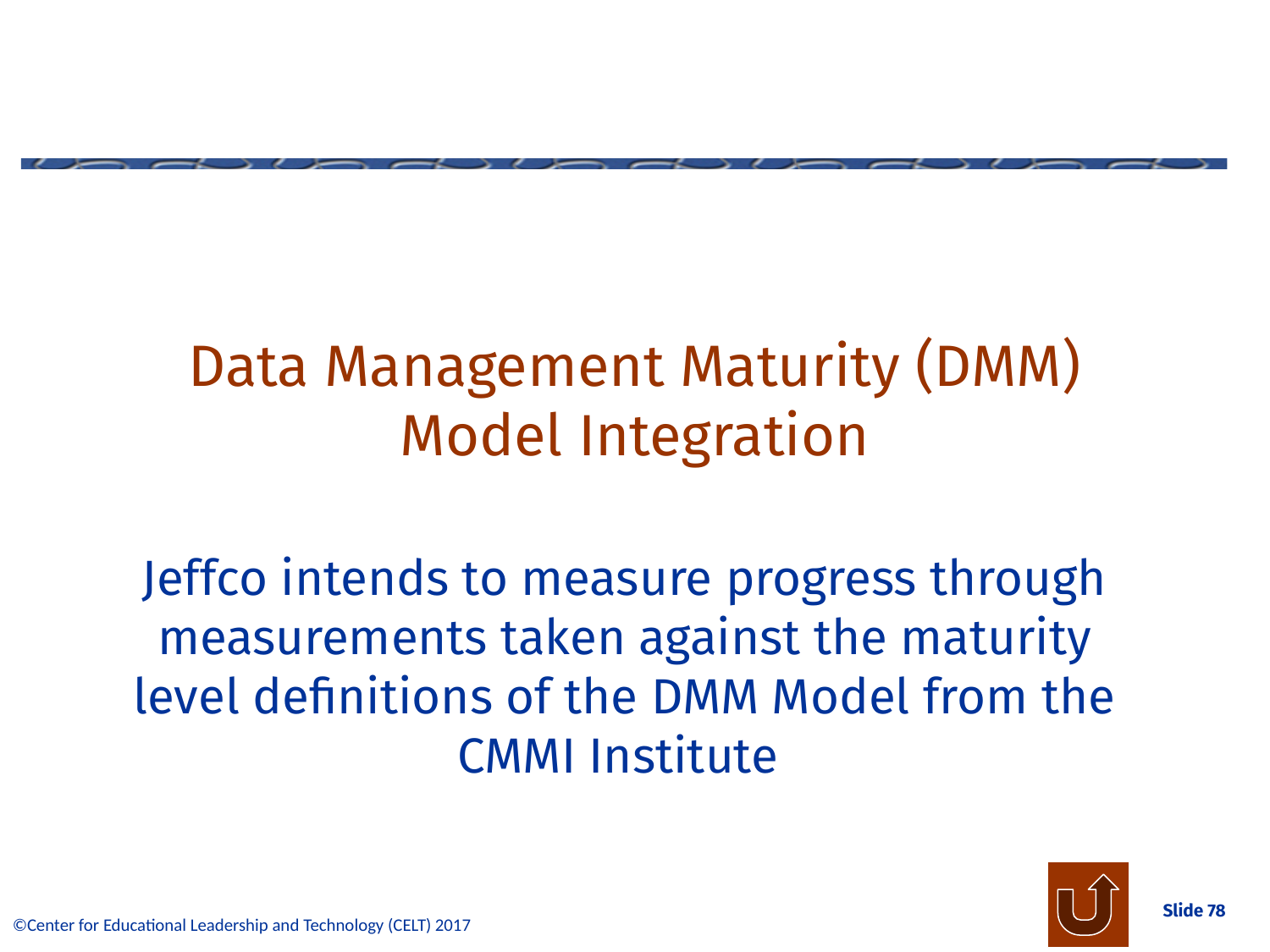

# Data Management Maturity (DMM) Model Integration
Jeffco intends to measure progress through measurements taken against the maturity level definitions of the DMM Model from the CMMI Institute